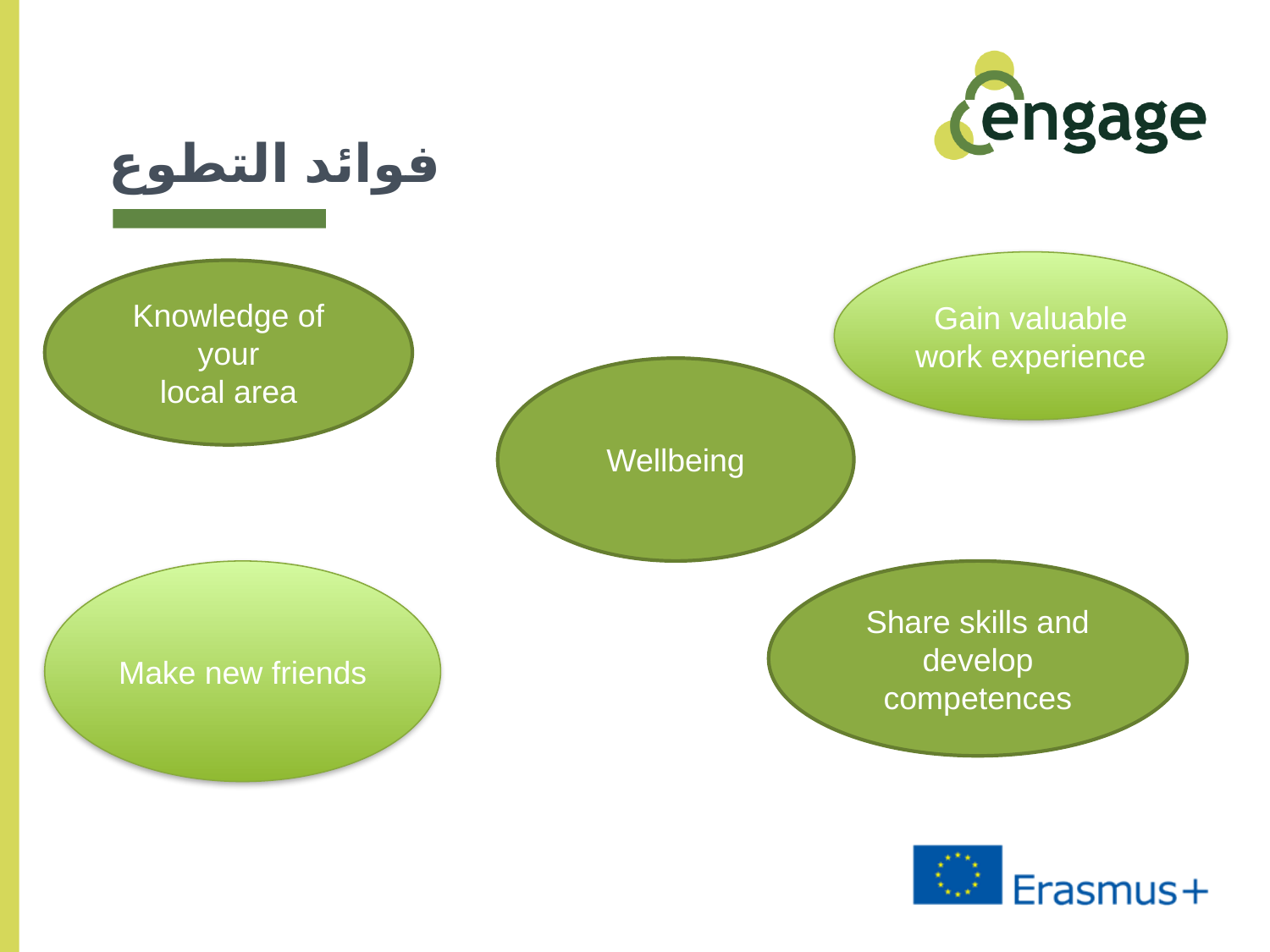

# فوائد التطوع
Gain valuable work experience
Knowledge of your
local area
Wellbeing
Make new friends
Share skills and develop competences